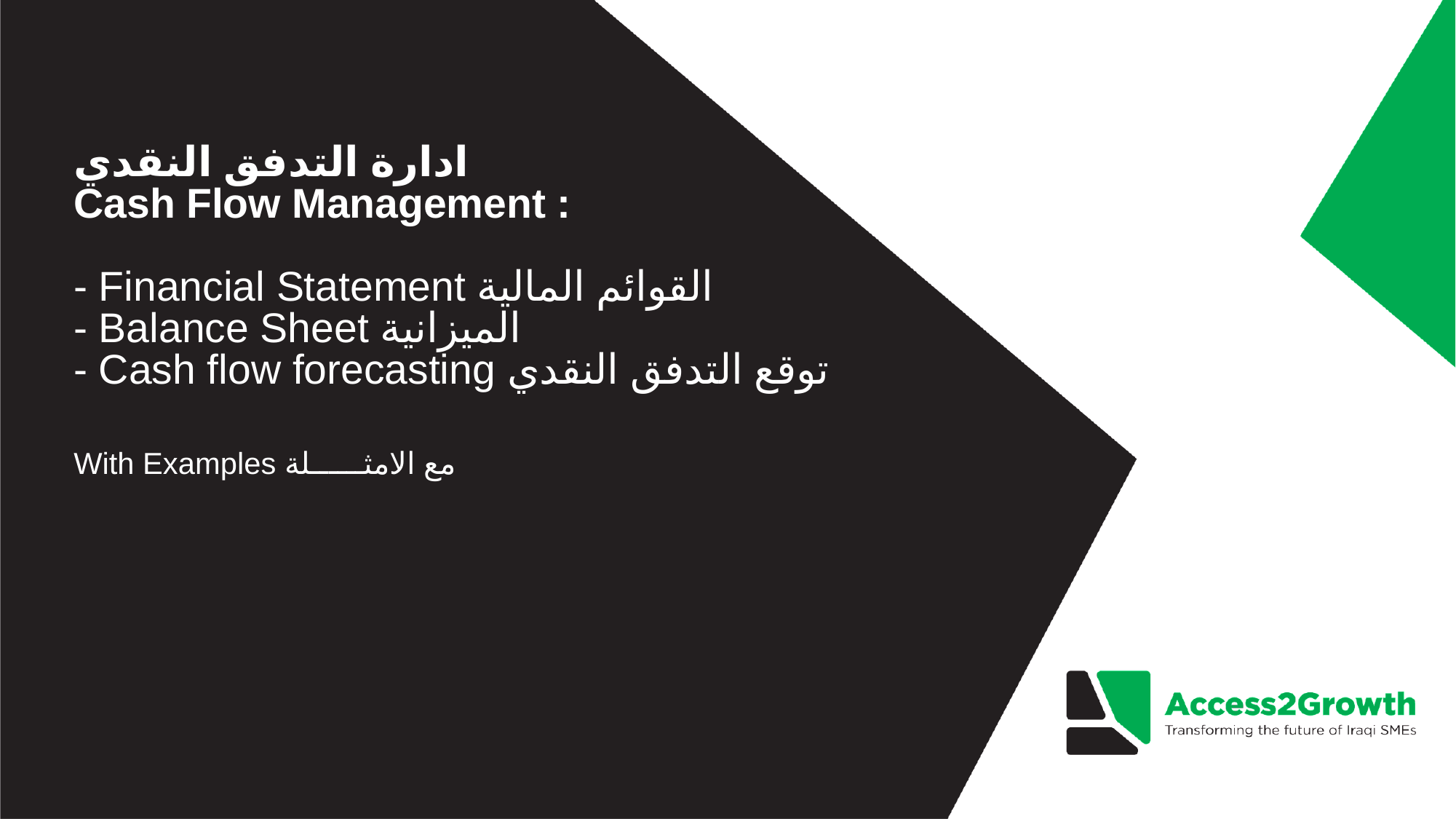

# ادارة التدفق النقدي Cash Flow Management : - Financial Statement القوائم المالية - Balance Sheet الميزانية - Cash flow forecasting توقع التدفق النقدي
With Examples مع الامثــــــلة